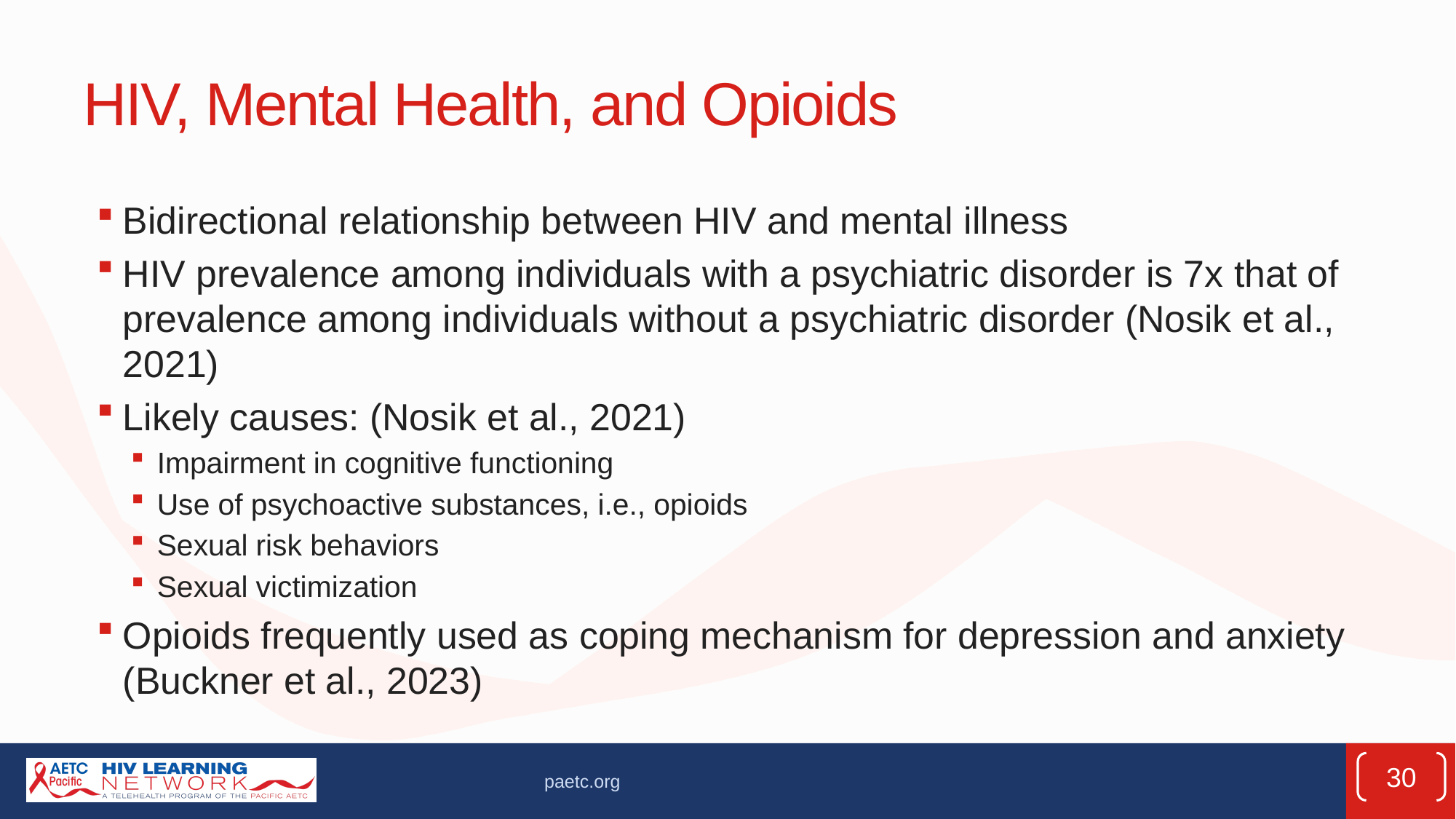

# HIV, Mental Health, and Opioids
Bidirectional relationship between HIV and mental illness
HIV prevalence among individuals with a psychiatric disorder is 7x that of prevalence among individuals without a psychiatric disorder (Nosik et al., 2021)
Likely causes: (Nosik et al., 2021)
Impairment in cognitive functioning
Use of psychoactive substances, i.e., opioids
Sexual risk behaviors
Sexual victimization
Opioids frequently used as coping mechanism for depression and anxiety (Buckner et al., 2023)

30
paetc.org